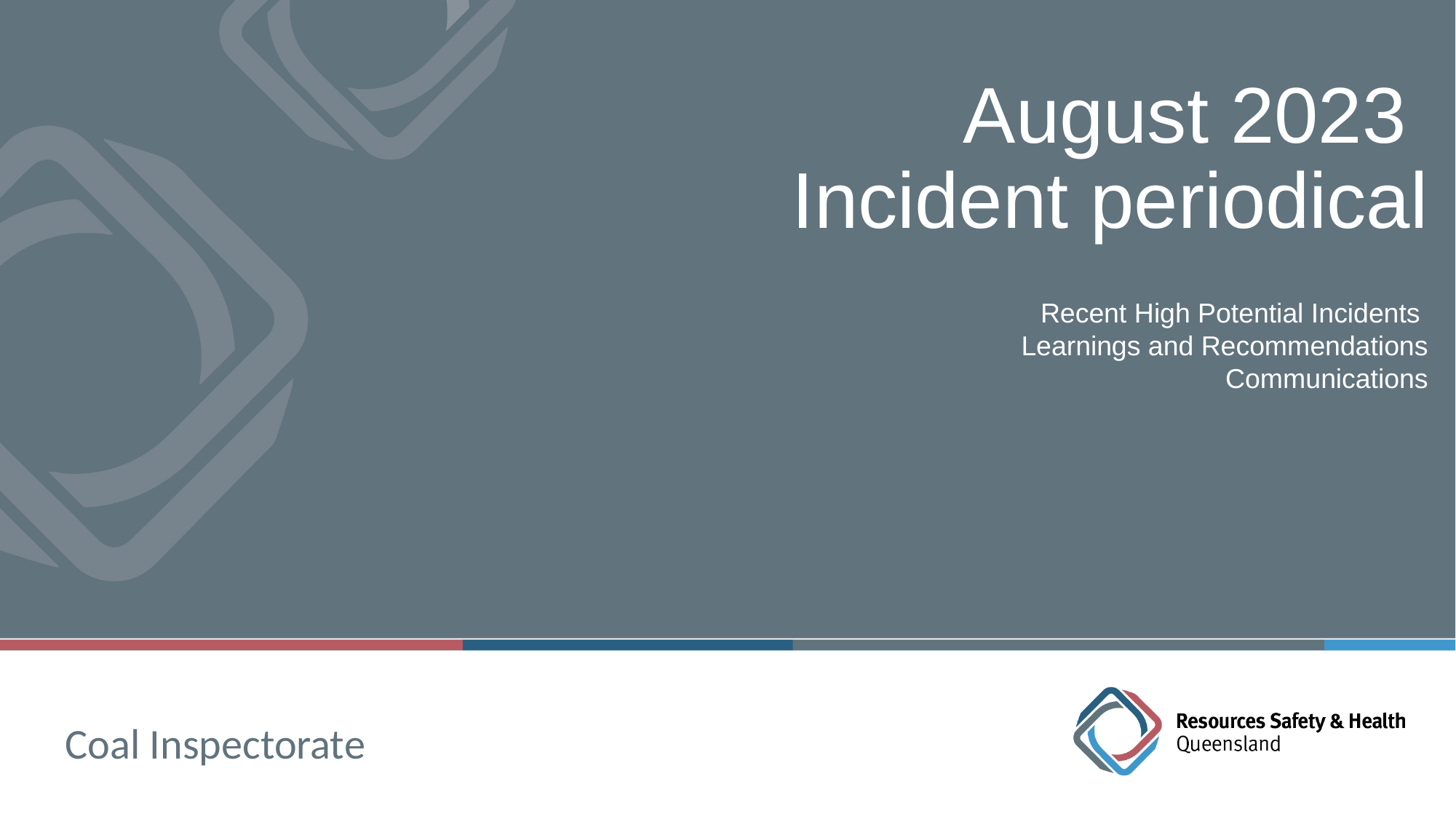

# August 2023 Incident periodical
Recent High Potential Incidents
Learnings and Recommendations
Communications
Coal Inspectorate